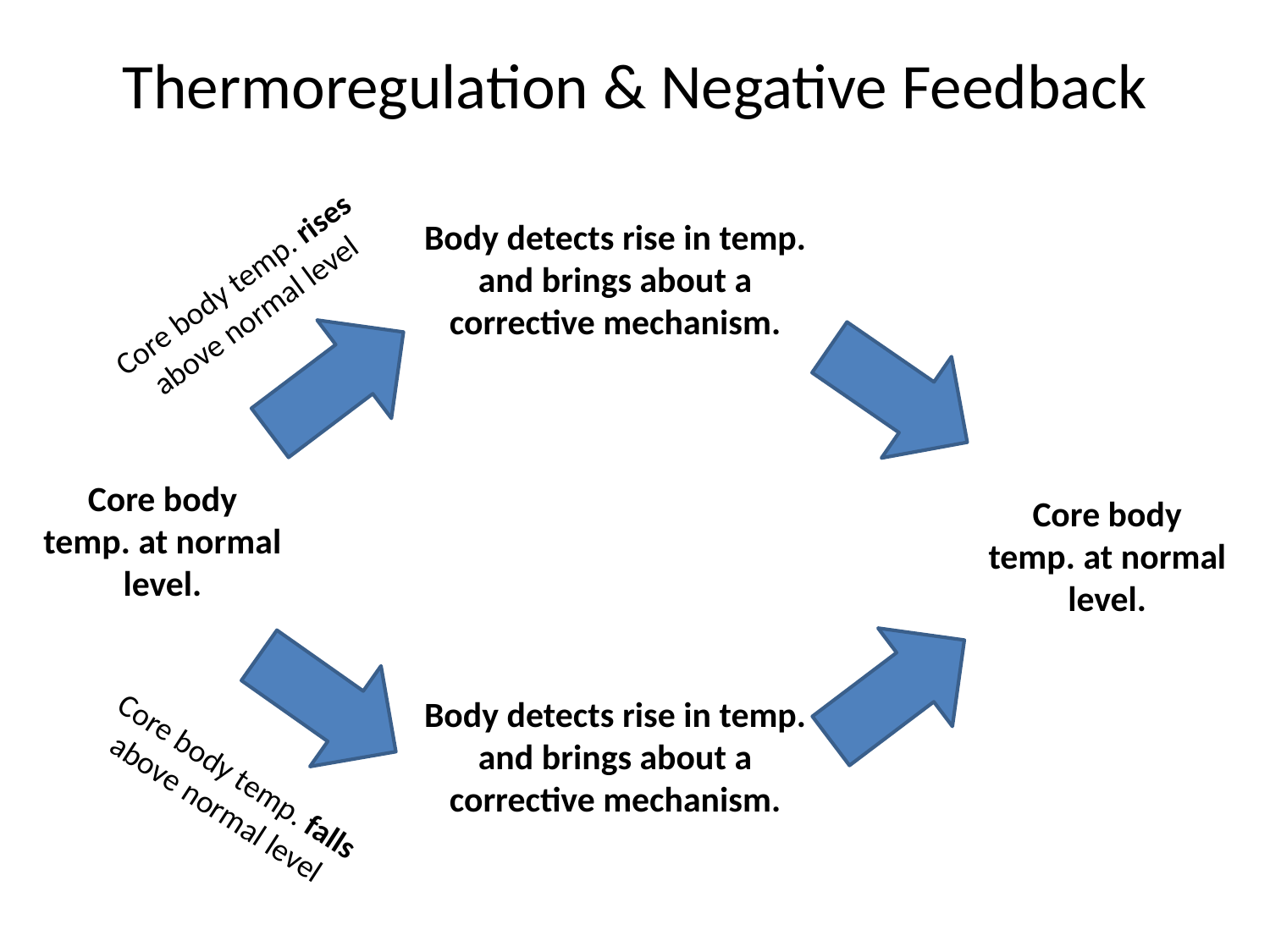

# Thermoregulation & Negative Feedback
Body detects rise in temp. and brings about a corrective mechanism.

Core body temp. at normal level.
Core body temp. at normal level.

Body detects rise in temp. and brings about a corrective mechanism.
Core body temp. falls above normal level
Core body temp. rises above normal level